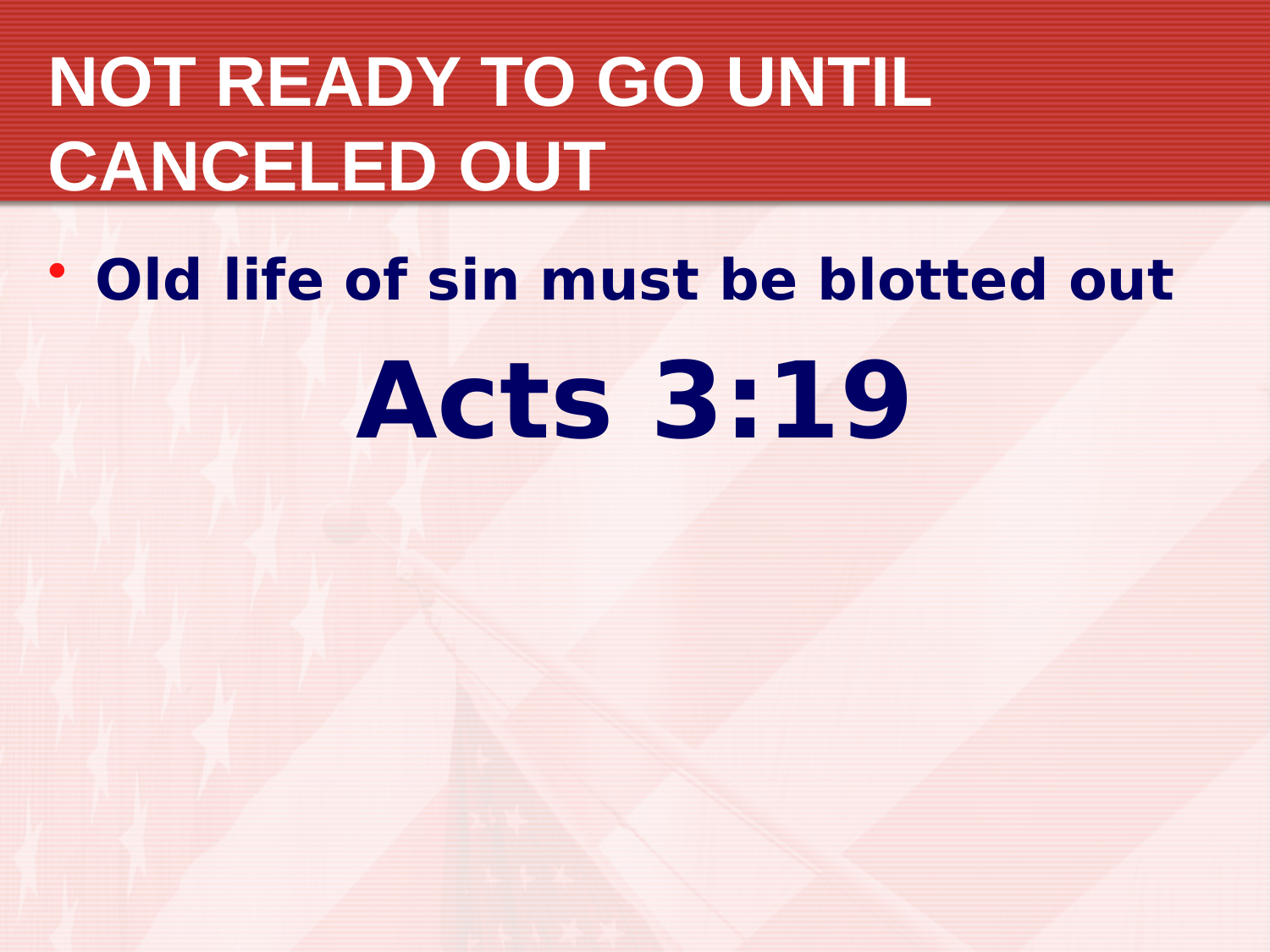

# NOT READY TO GO UNTIL CANCELED OUT
Old life of sin must be blotted out
Acts 3:19